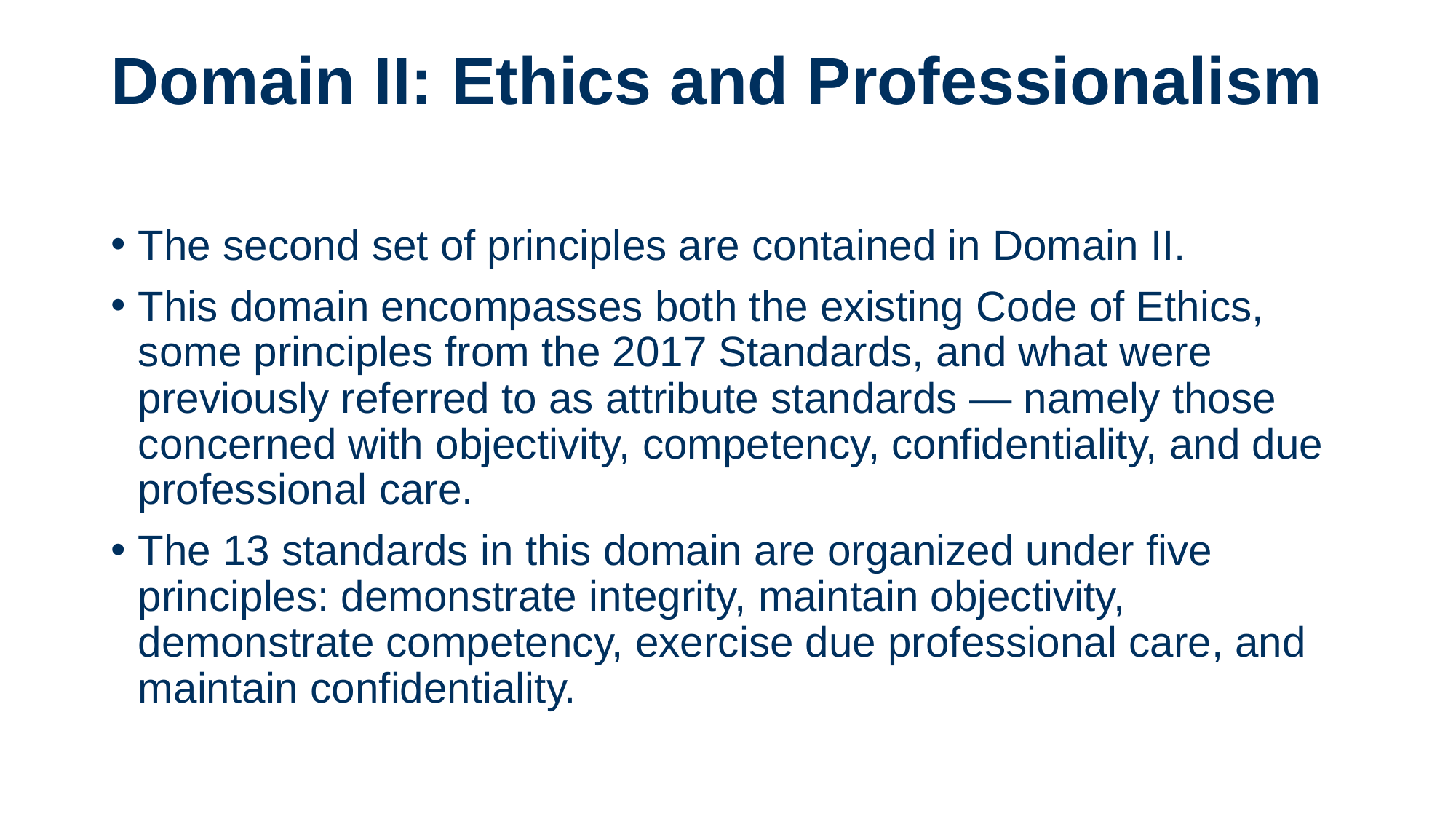

# Domain II: Ethics and Professionalism
The second set of principles are contained in Domain II.
This domain encompasses both the existing Code of Ethics, some principles from the 2017 Standards, and what were previously referred to as attribute standards — namely those concerned with objectivity, competency, confidentiality, and due professional care.
The 13 standards in this domain are organized under five principles: demonstrate integrity, maintain objectivity, demonstrate competency, exercise due professional care, and maintain confidentiality.